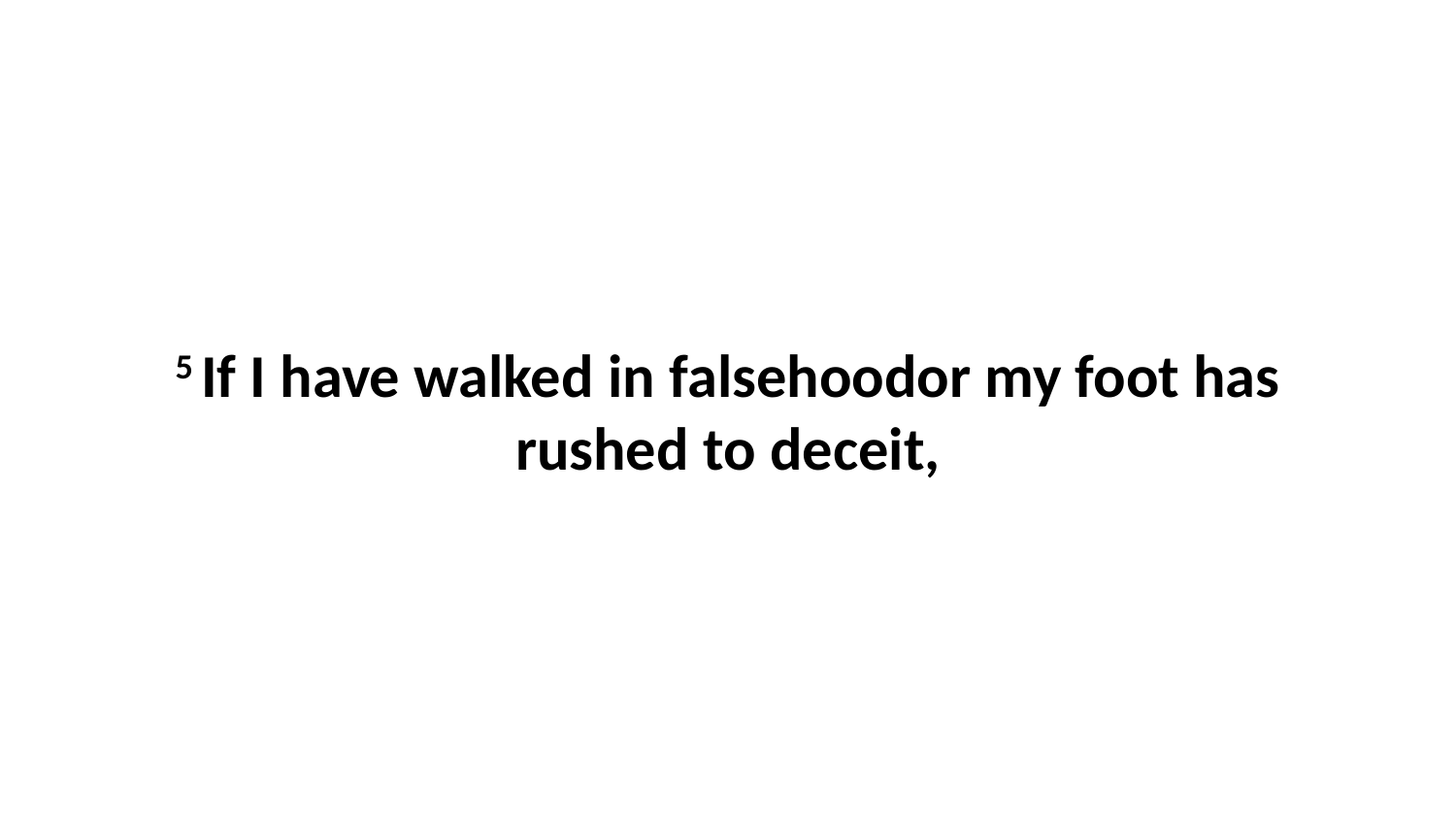

5 If I have walked in falsehoodor my foot has rushed to deceit,